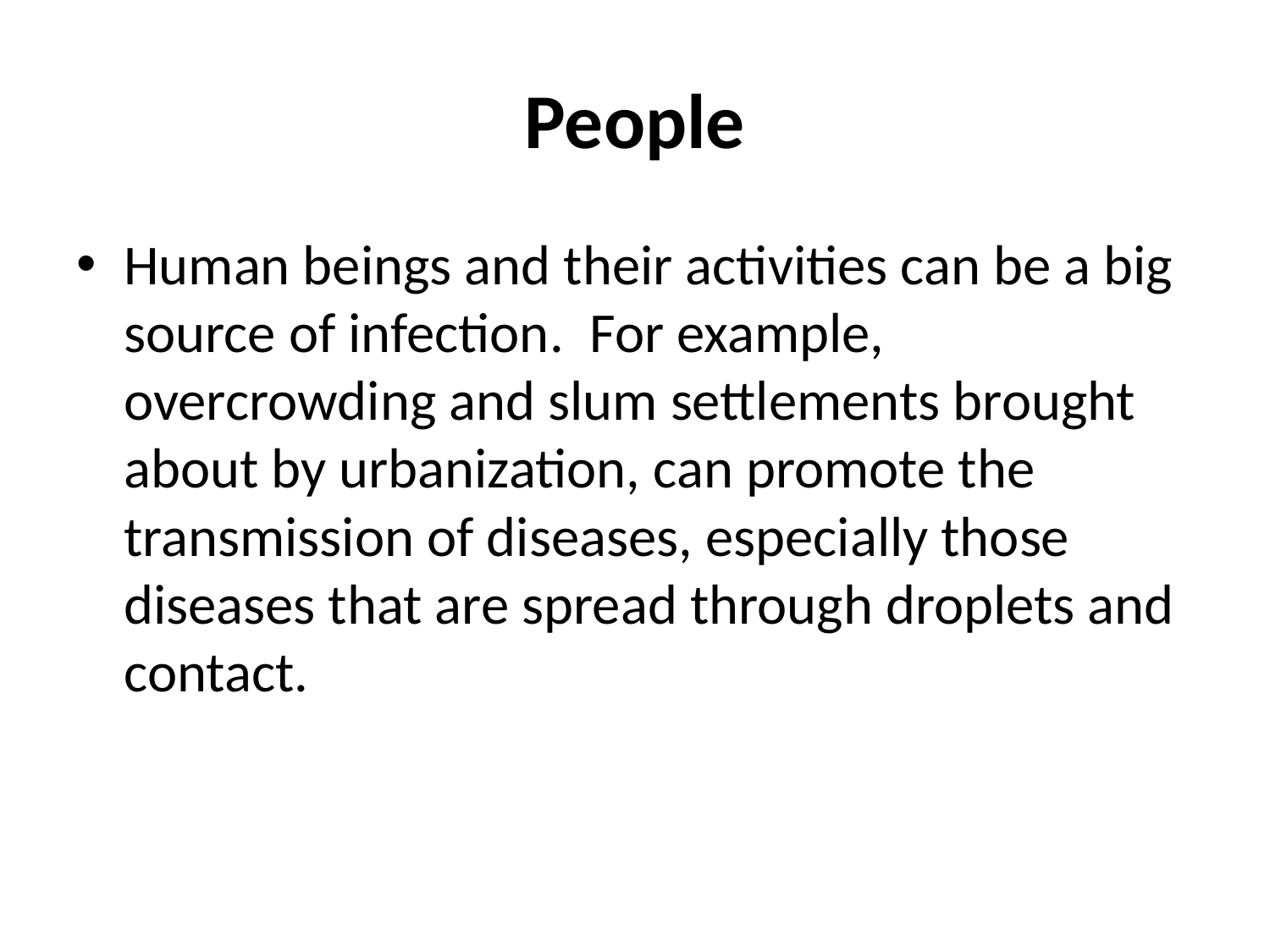

# People
Human beings and their activities can be a big source of infection.  For example, overcrowding and slum settlements brought about by urbanization, can promote the transmission of diseases, especially those diseases that are spread through droplets and contact.